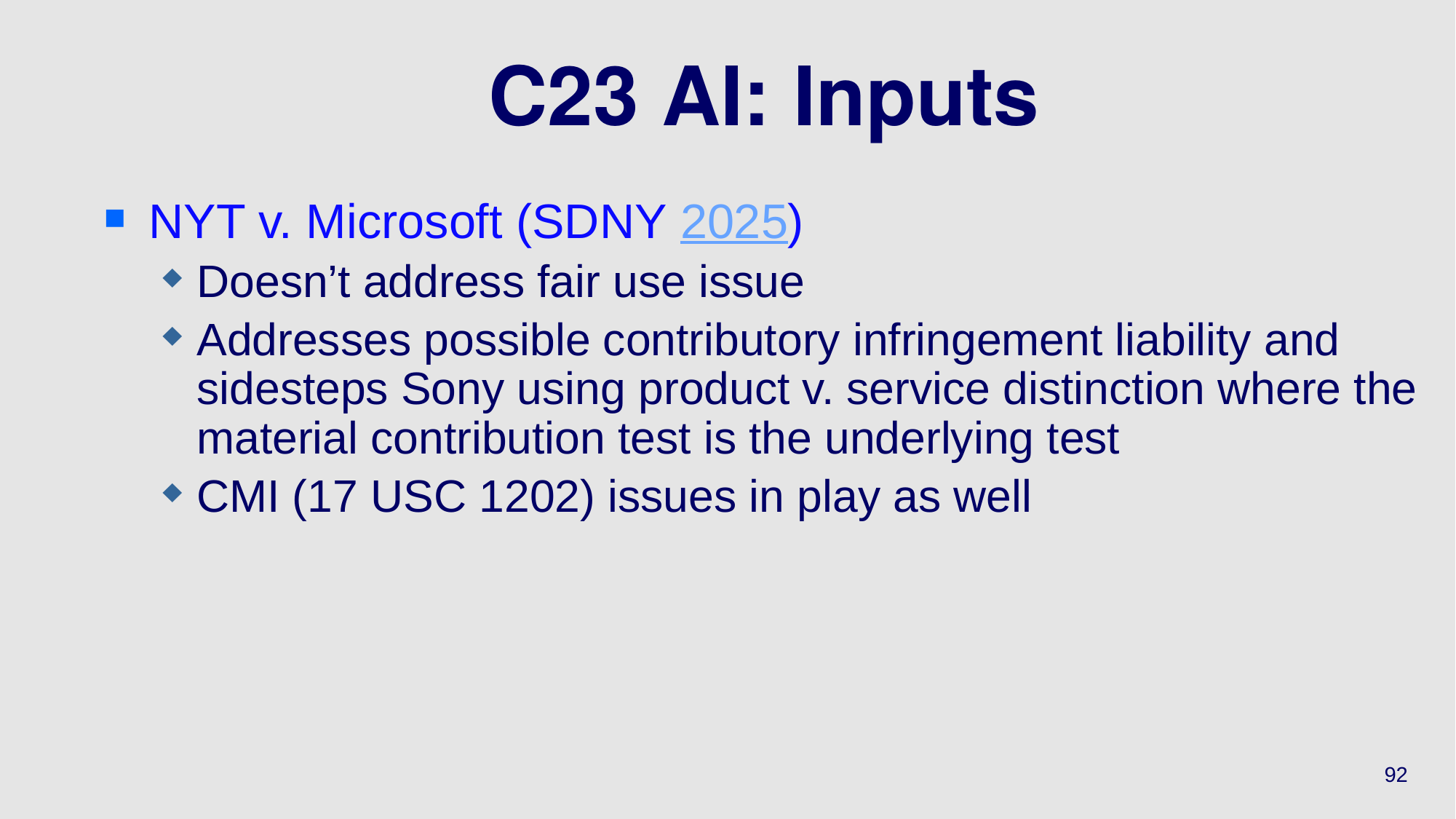

# C23 AI: Inputs
NYT v. Microsoft (SDNY 2025)
Doesn’t address fair use issue
Addresses possible contributory infringement liability and sidesteps Sony using product v. service distinction where the material contribution test is the underlying test
CMI (17 USC 1202) issues in play as well
92